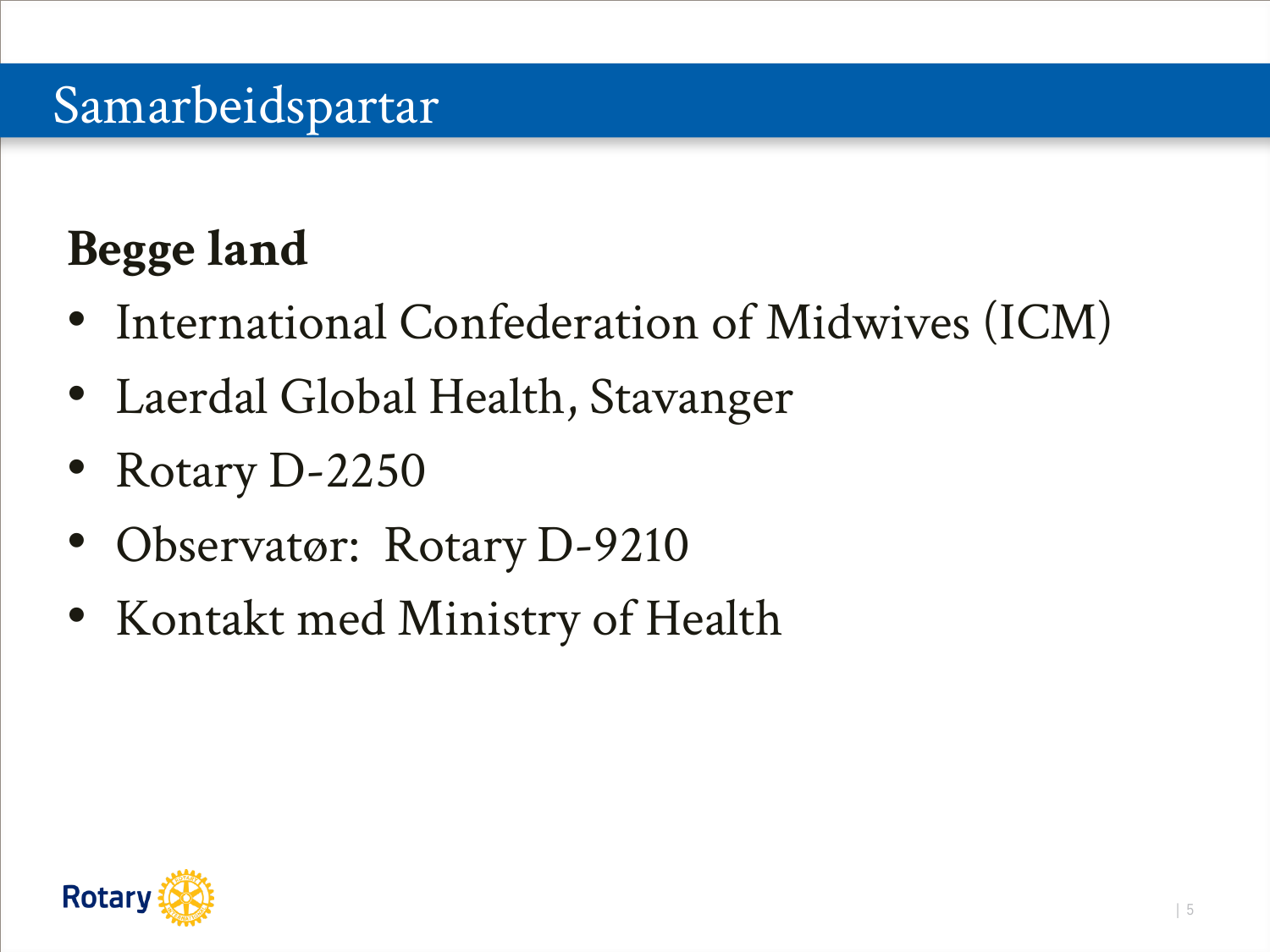

# Samarbeidspartar
Begge land
International Confederation of Midwives (ICM)
Laerdal Global Health, Stavanger
Rotary D-2250
Observatør:  Rotary D-9210
Kontakt med Ministry of Health